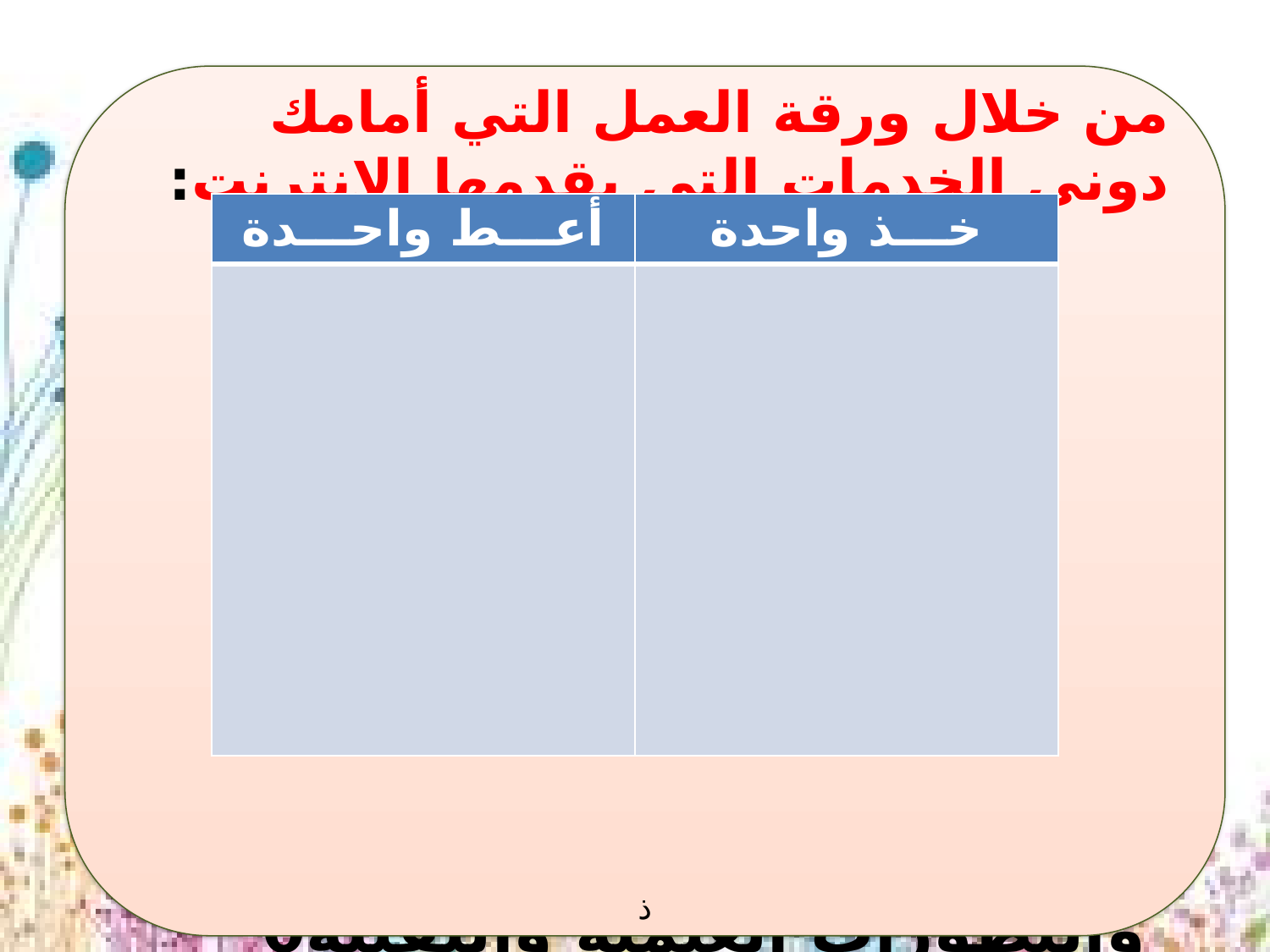

# خدمات الانترنت :
من خلال ورقة العمل التي أمامك دوني الخدمات التي يقدمها الانترنت:

ذ
| أعـــط واحـــدة | خـــذ واحدة |
| --- | --- |
|  |  |
نقل البيانات من جهاز إلى آخــر 0
التحدث بين شخصين من مكانين مختلفين بالنص أو الصوت 0
إرسال الرسائل الإلكترونية بين المستخدمين 0
البحث عن معلومات المتنوعة نص أو صوت أو صورة
الحصول على أخر الأخبار والتطورات العلمية والتقنية0
إمكانية الإتصال بالانترنت من أي مكان بالعالم 0